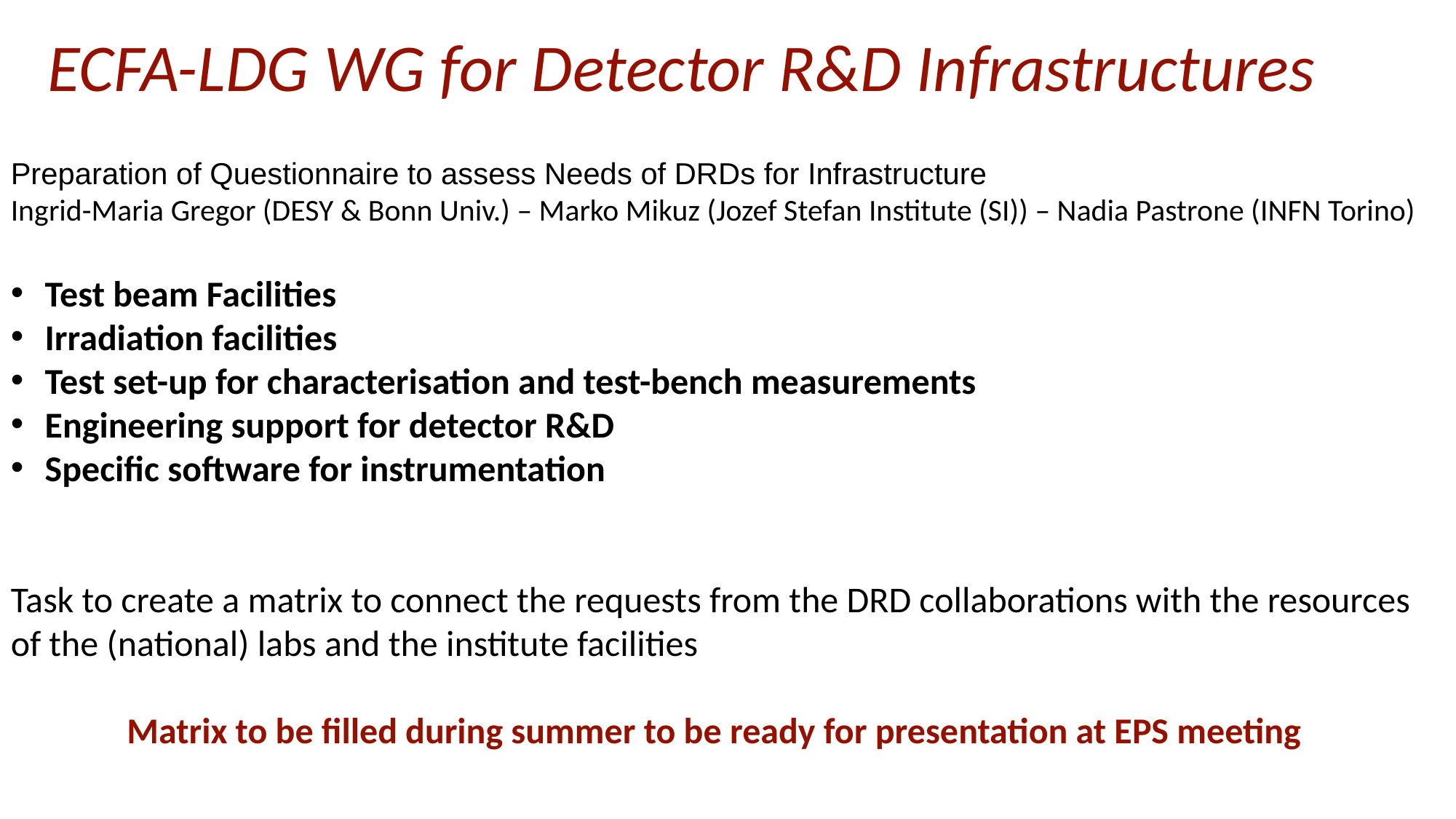

# ECFA-LDG WG for Detector R&D Infrastructures
Preparation of Questionnaire to assess Needs of DRDs for Infrastructure
Ingrid-Maria Gregor (DESY & Bonn Univ.) – Marko Mikuz (Jozef Stefan Institute (SI)) – Nadia Pastrone (INFN Torino)

Test beam Facilities
Irradiation facilities
Test set-up for characterisation and test-bench measurements
Engineering support for detector R&D
Specific software for instrumentation

Task to create a matrix to connect the requests from the DRD collaborations with the resources of the (national) labs and the institute facilities

Matrix to be filled during summer to be ready for presentation at EPS meeting